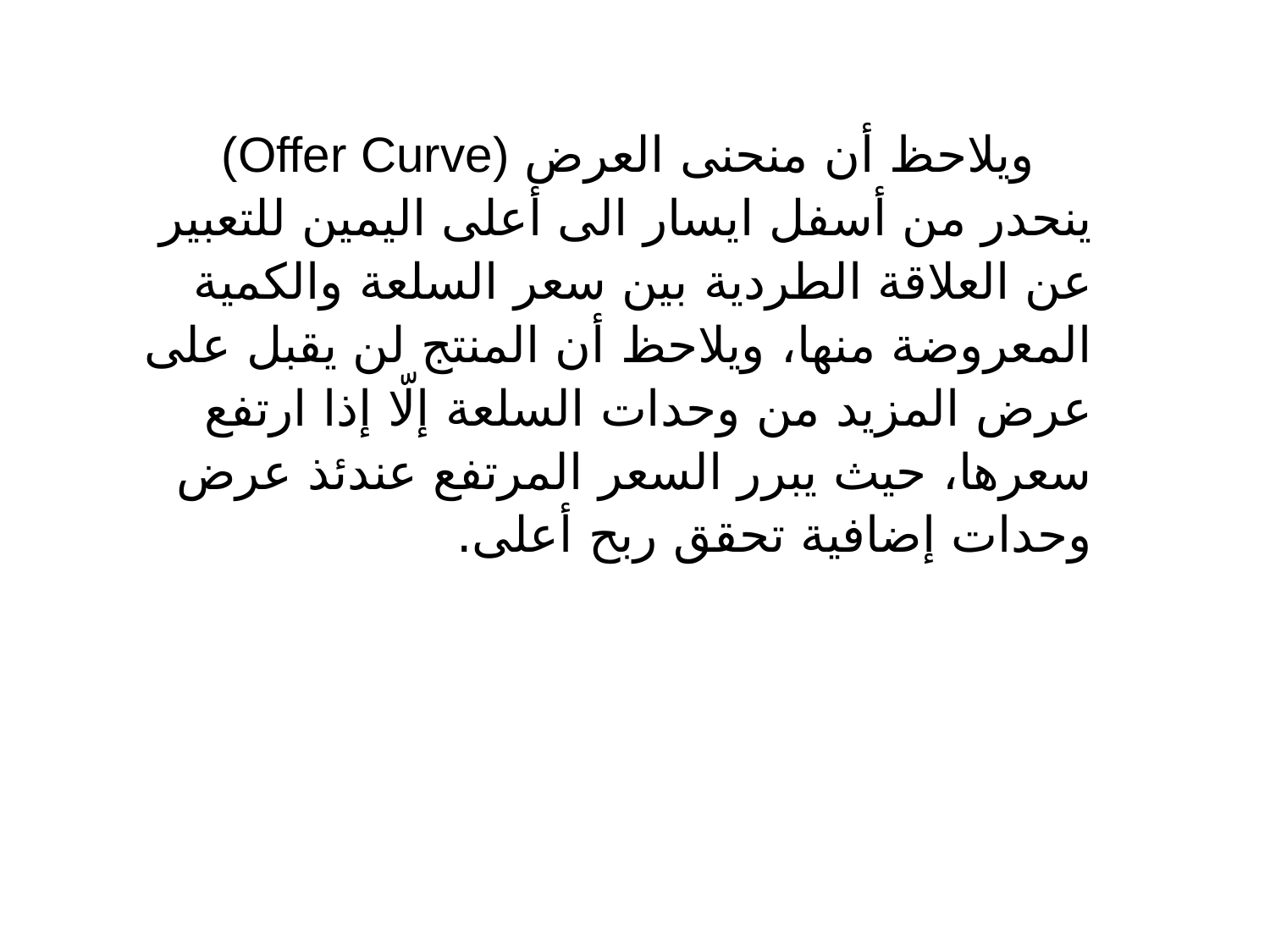

ويلاحظ أن منحنى العرض (Offer Curve) ينحدر من أسفل ايسار الى أعلى اليمين للتعبير عن العلاقة الطردية بين سعر السلعة والكمية المعروضة منها، ويلاحظ أن المنتج لن يقبل على عرض المزيد من وحدات السلعة إلّا إذا ارتفع سعرها، حيث يبرر السعر المرتفع عندئذ عرض وحدات إضافية تحقق ربح أعلى.